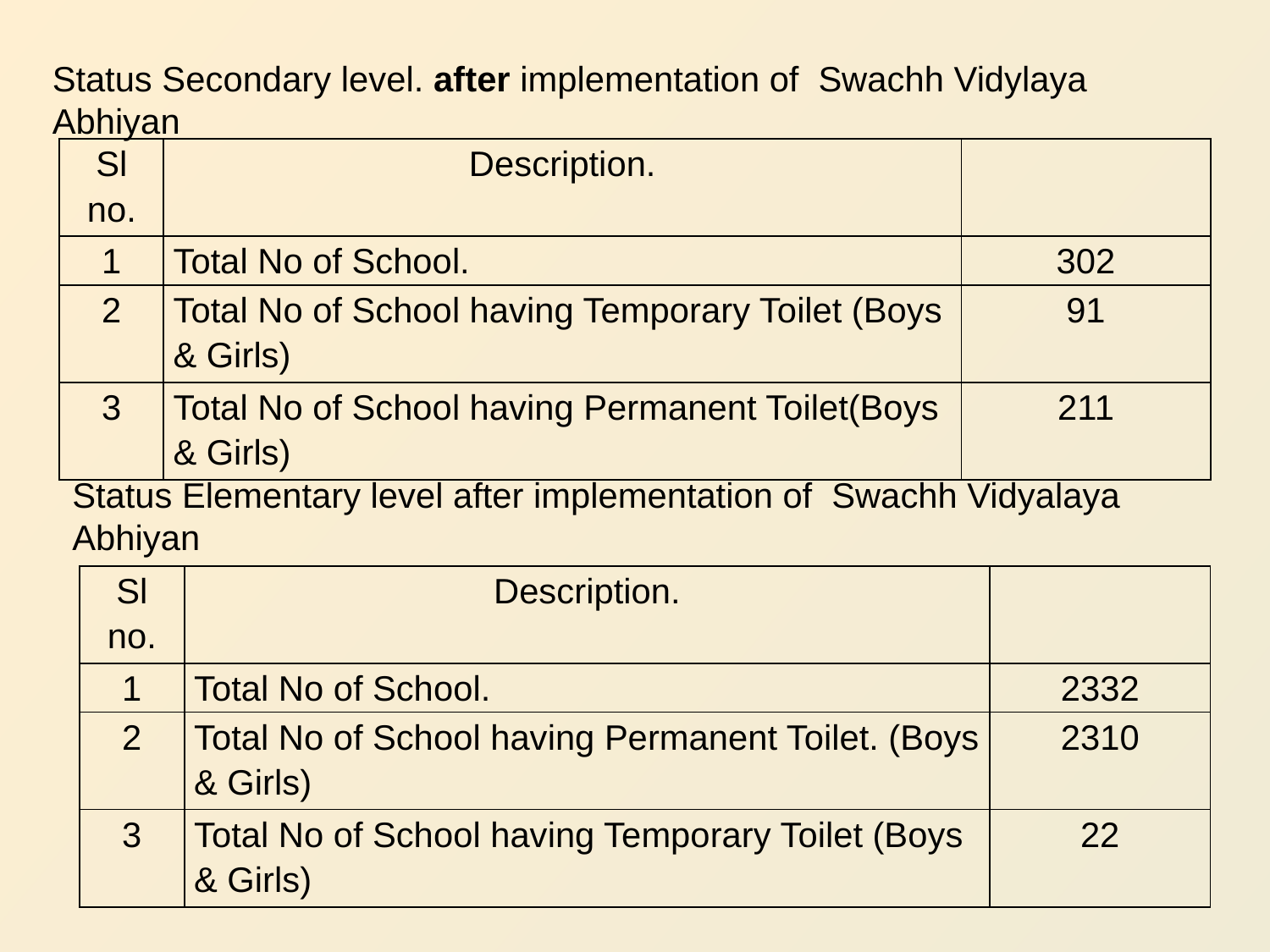

Status Secondary level. after implementation of  Swachh Vidylaya Abhiyan
| Sl no. | Description. |  |
| --- | --- | --- |
| 1 | Total No of School. | 302 |
| 2 | Total No of School having Temporary Toilet (Boys & Girls) | 91 |
| 3 | Total No of School having Permanent Toilet(Boys & Girls) | 211 |
Status Elementary level after implementation of  Swachh Vidyalaya Abhiyan
| Sl no. | Description. |  |
| --- | --- | --- |
| 1 | Total No of School. | 2332 |
| 2 | Total No of School having Permanent Toilet. (Boys & Girls) | 2310 |
| 3 | Total No of School having Temporary Toilet (Boys & Girls) | 22 |